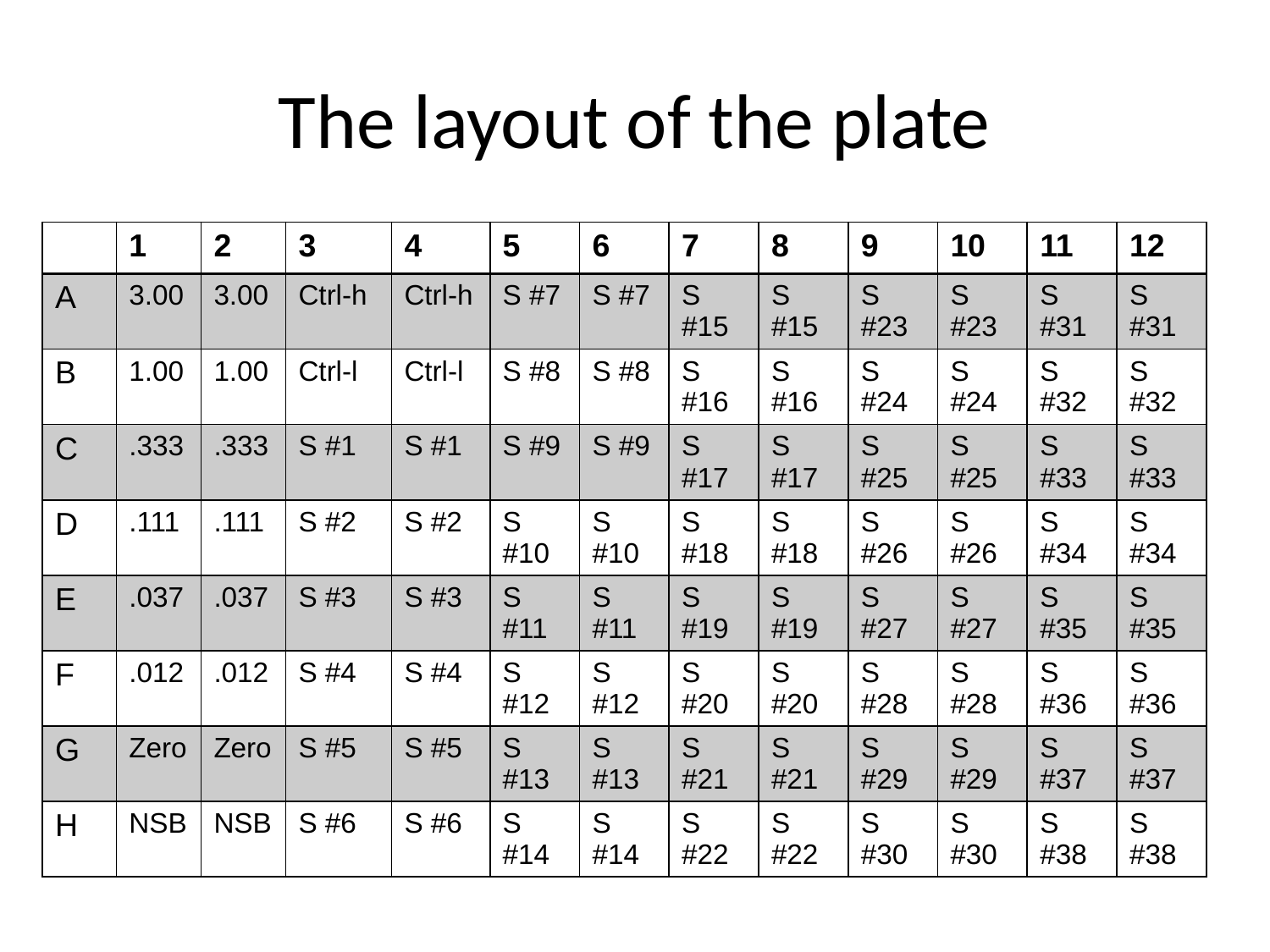

# The layout of the plate
|  | 1 | 2 | 3 | 4 | 5 | 6 | 7 | 8 | 9 | 10 | 11 | 12 |
| --- | --- | --- | --- | --- | --- | --- | --- | --- | --- | --- | --- | --- |
| A | 3.00 | 3.00 | Ctrl-h | Ctrl-h | S #7 | S #7 | S #15 | S #15 | S #23 | S #23 | S #31 | S #31 |
| B | 1.00 | 1.00 | Ctrl-l | Ctrl-l | S #8 | S #8 | S #16 | S #16 | S #24 | S #24 | S #32 | S #32 |
| C | .333 | .333 | S #1 | S #1 | S #9 | S #9 | S #17 | S #17 | S #25 | S #25 | S #33 | S #33 |
| D | .111 | .111 | S #2 | S #2 | S #10 | S #10 | S #18 | S #18 | S #26 | S #26 | S #34 | S #34 |
| E | .037 | .037 | S #3 | S #3 | S #11 | S #11 | S #19 | S #19 | S #27 | S #27 | S #35 | S #35 |
| F | .012 | .012 | S #4 | S #4 | S #12 | S #12 | S #20 | S #20 | S #28 | S #28 | S #36 | S #36 |
| G | Zero | Zero | S #5 | S #5 | S #13 | S #13 | S #21 | S #21 | S #29 | S #29 | S #37 | S #37 |
| H | NSB | NSB | S #6 | S #6 | S #14 | S #14 | S #22 | S #22 | S #30 | S #30 | S #38 | S #38 |